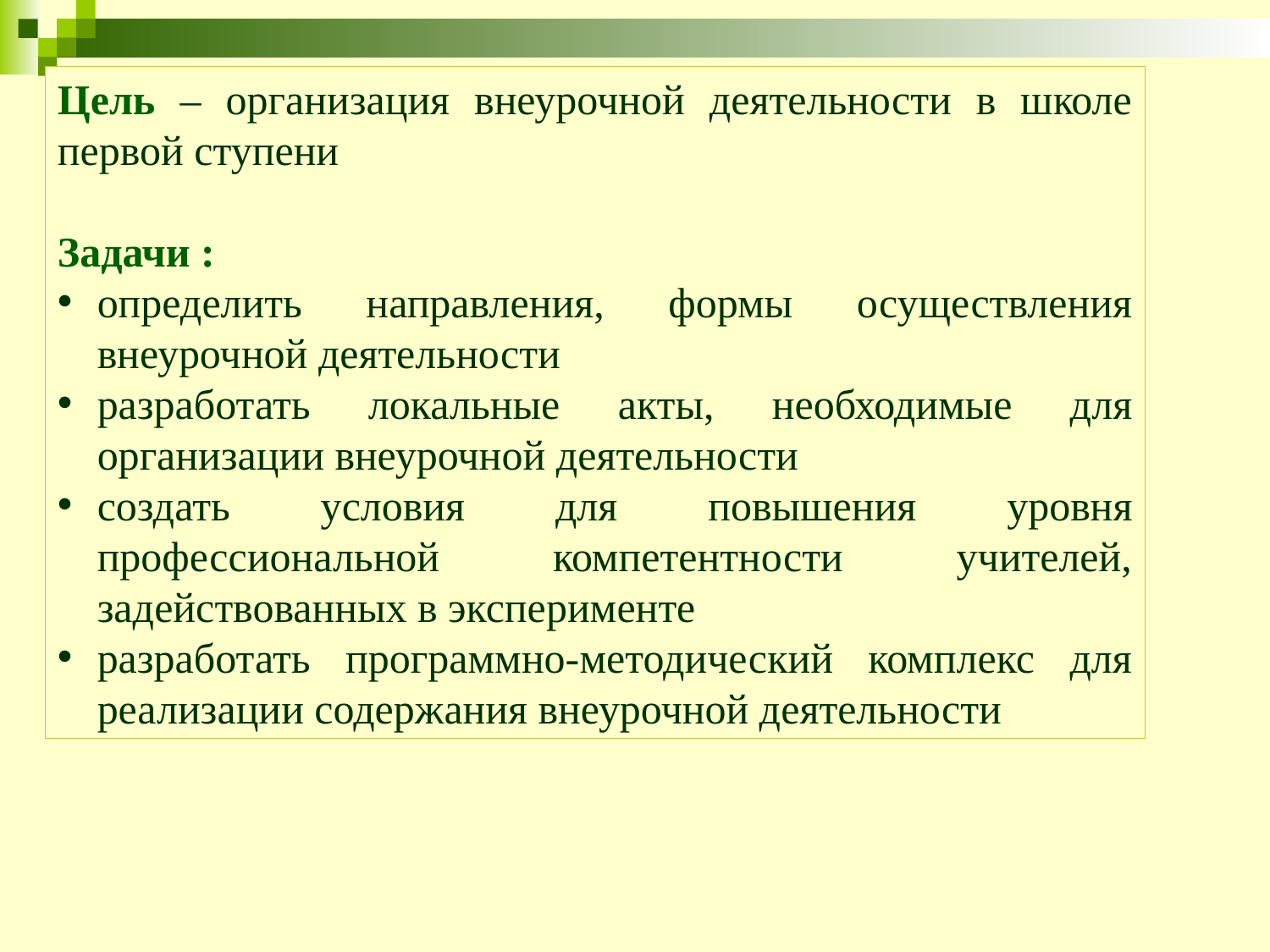

Цель – организация внеурочной деятельности в школе первой ступени

Задачи :
определить направления, формы осуществления внеурочной деятельности
разработать локальные акты, необходимые для организации внеурочной деятельности
создать условия для повышения уровня профессиональной компетентности учителей, задействованных в эксперименте
разработать программно-методический комплекс для реализации содержания внеурочной деятельности